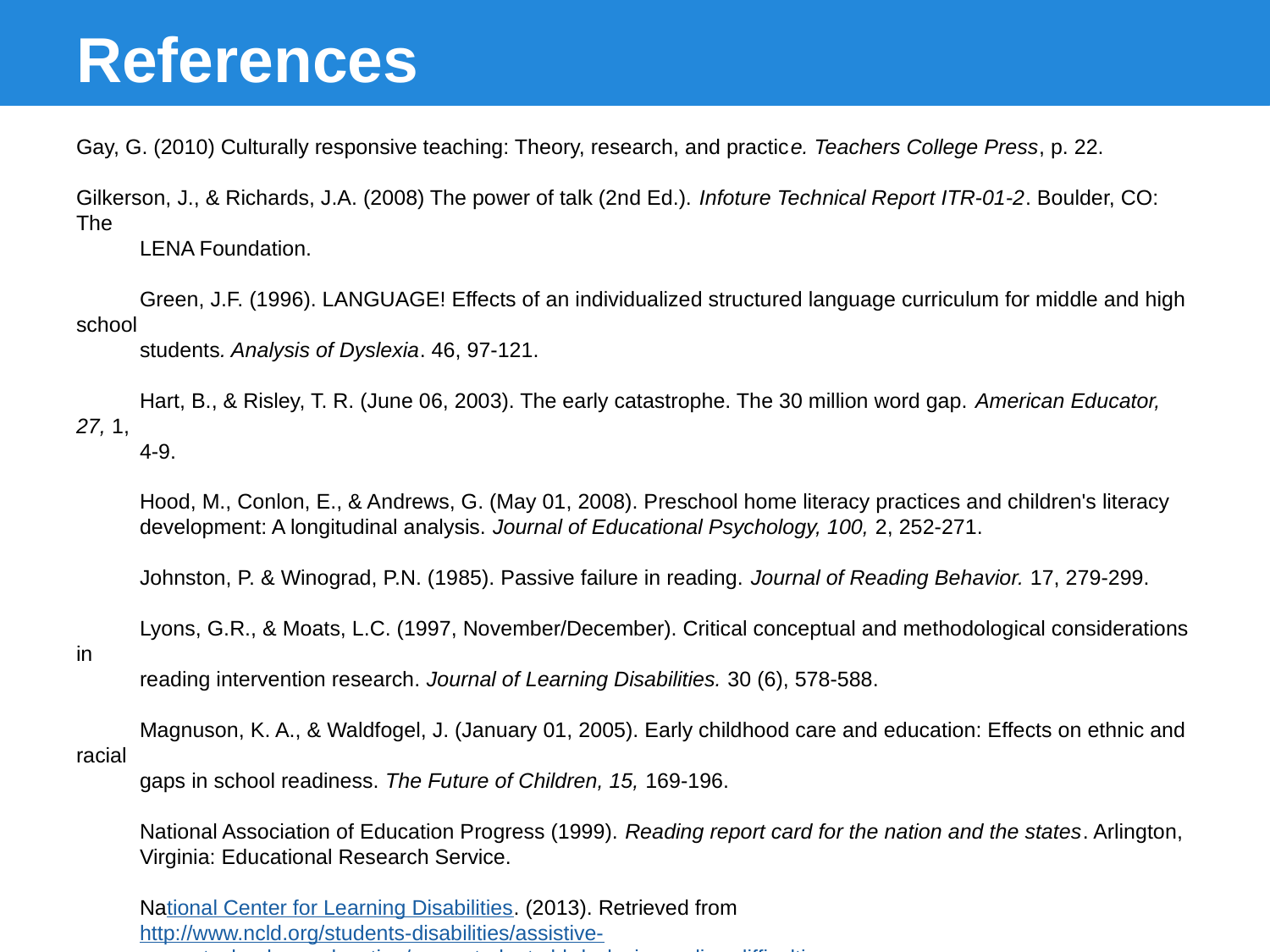

# References
Gay, G. (2010) Culturally responsive teaching: Theory, research, and practice. Teachers College Press, p. 22.

Gilkerson, J., & Richards, J.A. (2008) The power of talk (2nd Ed.). Infoture Technical Report ITR-01-2. Boulder, CO: The
LENA Foundation.

Green, J.F. (1996). LANGUAGE! Effects of an individualized structured language curriculum for middle and high school
students. Analysis of Dyslexia. 46, 97-121.

Hart, B., & Risley, T. R. (June 06, 2003). The early catastrophe. The 30 million word gap. American Educator, 27, 1,
4-9.

Hood, M., Conlon, E., & Andrews, G. (May 01, 2008). Preschool home literacy practices and children's literacy
development: A longitudinal analysis. Journal of Educational Psychology, 100, 2, 252-271.

Johnston, P. & Winograd, P.N. (1985). Passive failure in reading. Journal of Reading Behavior. 17, 279-299.

Lyons, G.R., & Moats, L.C. (1997, November/December). Critical conceptual and methodological considerations in
reading intervention research. Journal of Learning Disabilities. 30 (6), 578-588.

Magnuson, K. A., & Waldfogel, J. (January 01, 2005). Early childhood care and education: Effects on ethnic and racial
gaps in school readiness. The Future of Children, 15, 169-196.

National Association of Education Progress (1999). Reading report card for the nation and the states. Arlington,
Virginia: Educational Research Service.

National Center for Learning Disabilities. (2013). Retrieved from http://www.ncld.org/students-disabilities/assistive-
technology-education/apps-students-ld-dyslexia-reading-difficulties

National Reading Panel (2000). Teaching children to read: An evidence-based assessment of the scientific research
literature on reading and its implications for reading instruction: online. Retrieved from
http://www.nichd.nih.gov/publications/nrp/smallbook.htm.